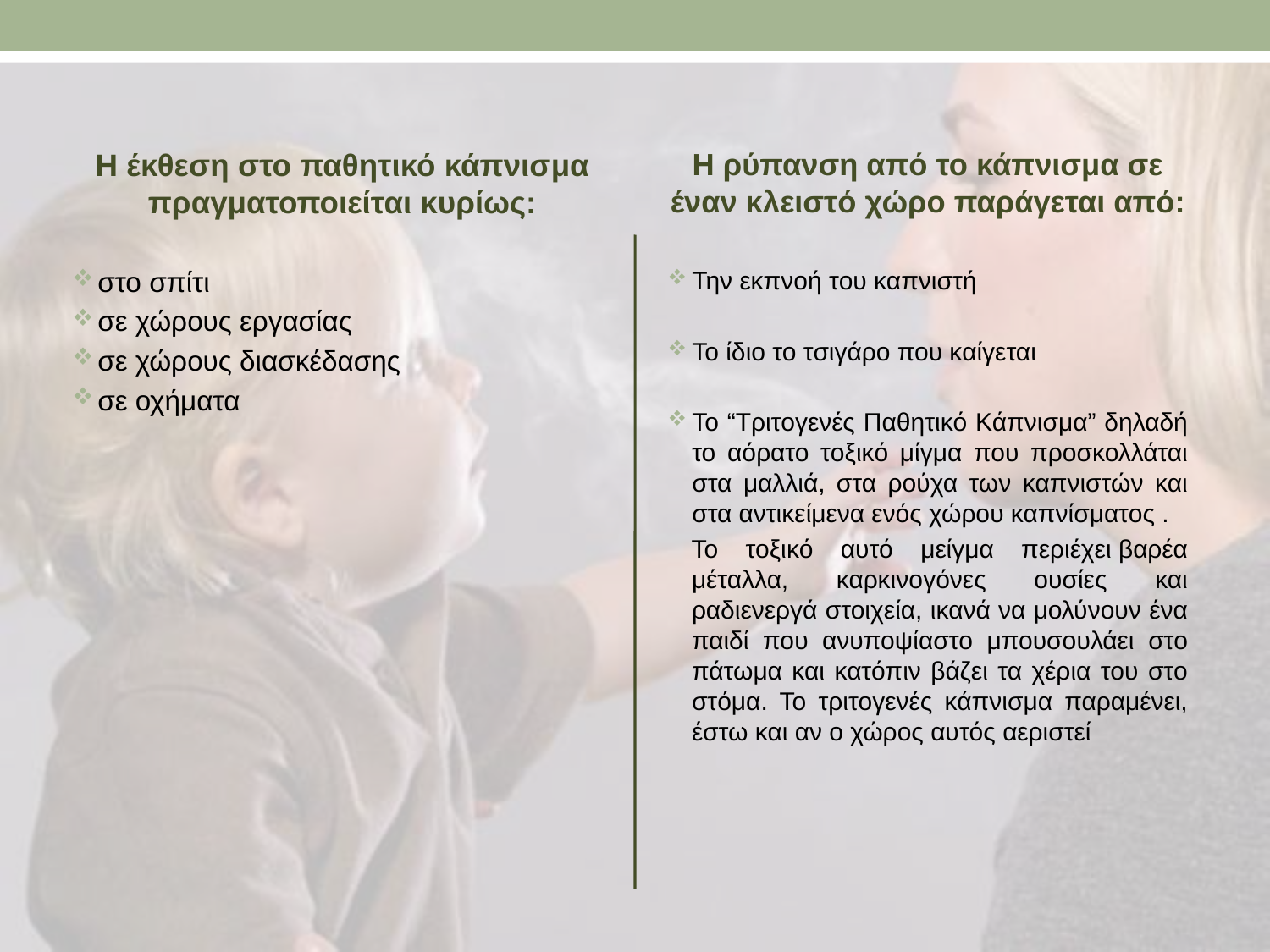

Η έκθεση στο παθητικό κάπνισμα πραγματοποιείται κυρίως:

Η ρύπανση από το κάπνισμα σε έναν κλειστό χώρο παράγεται από:

στο σπίτι
σε χώρους εργασίας
σε χώρους διασκέδασης
σε οχήματα

Την εκπνοή του καπνιστή

Το ίδιο το τσιγάρο που καίγεται

Το “Τριτογενές Παθητικό Κάπνισμα” δηλαδή το αόρατο τοξικό μίγμα που προσκολλάται στα μαλλιά, στα ρούχα των καπνιστών και στα αντικείμενα ενός χώρου καπνίσματος .
Το τοξικό αυτό μείγμα περιέχει βαρέα μέταλλα, καρκινογόνες ουσίες και ραδιενεργά στοιχεία, ικανά να μολύνουν ένα παιδί που ανυποψίαστο μπουσουλάει στο πάτωμα και κατόπιν βάζει τα χέρια του στο στόμα. Το τριτογενές κάπνισμα παραμένει, έστω και αν ο χώρος αυτός αεριστεί